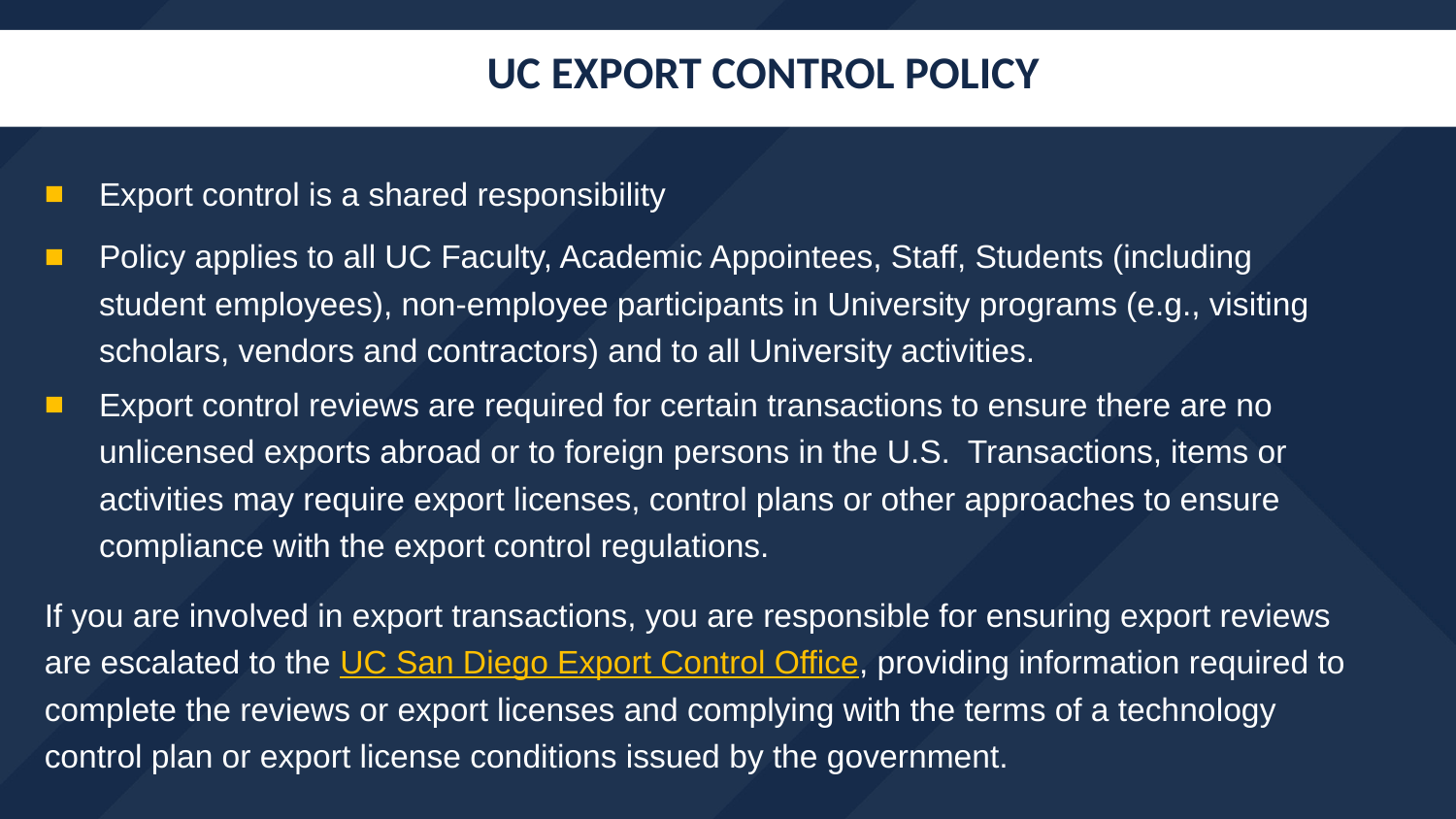

# UC Export Control Policy
Export control is a shared responsibility
Policy applies to all UC Faculty, Academic Appointees, Staff, Students (including student employees), non-employee participants in University programs (e.g., visiting scholars, vendors and contractors) and to all University activities.
Export control reviews are required for certain transactions to ensure there are no unlicensed exports abroad or to foreign persons in the U.S.  Transactions, items or activities may require export licenses, control plans or other approaches to ensure compliance with the export control regulations.
If you are involved in export transactions, you are responsible for ensuring export reviews are escalated to the UC San Diego Export Control Office, providing information required to complete the reviews or export licenses and complying with the terms of a technology control plan or export license conditions issued by the government.